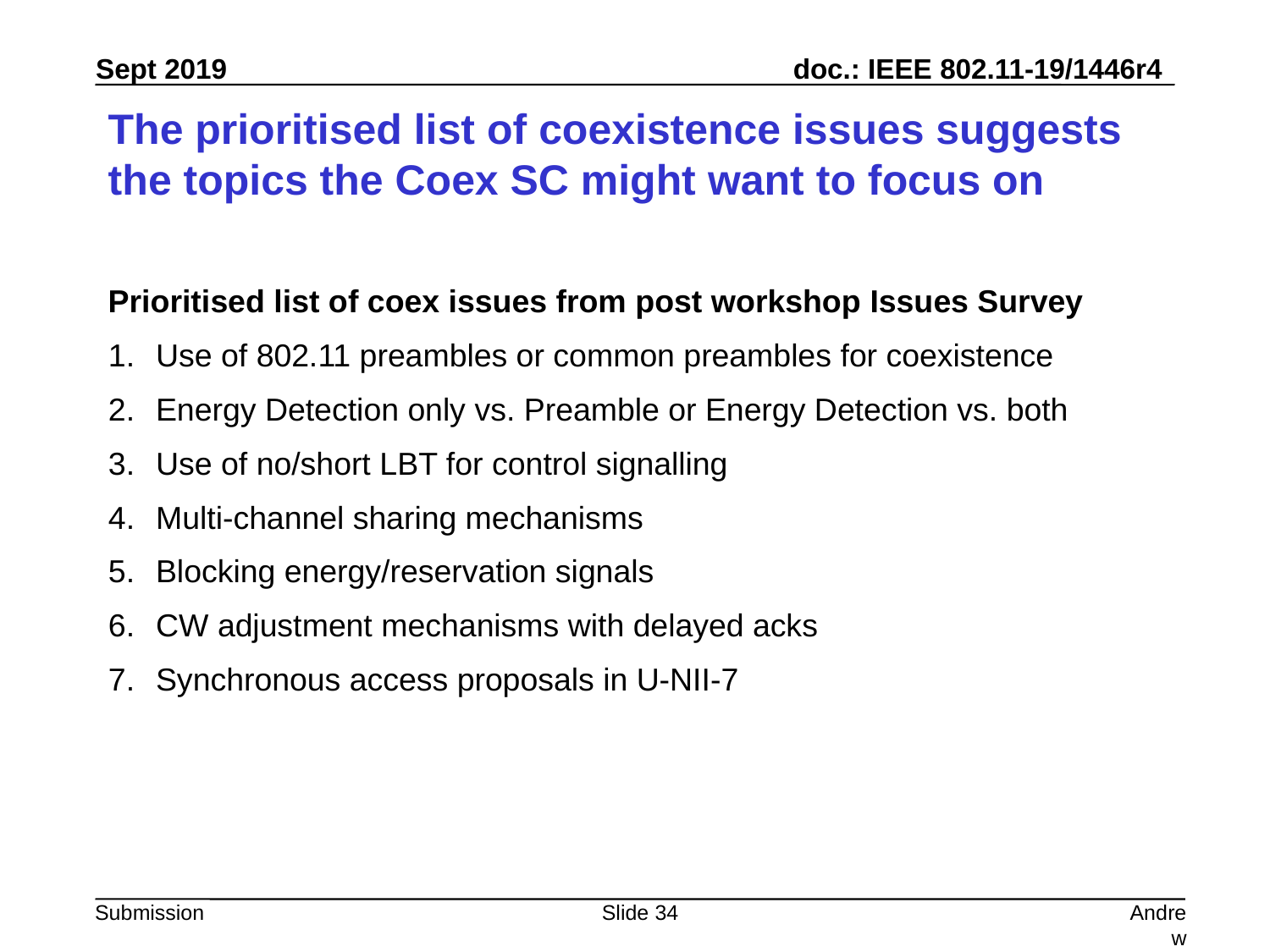

# The prioritised list of coexistence issues suggests the topics the Coex SC might want to focus on
Prioritised list of coex issues from post workshop Issues Survey
Use of 802.11 preambles or common preambles for coexistence
Energy Detection only vs. Preamble or Energy Detection vs. both
Use of no/short LBT for control signalling
Multi-channel sharing mechanisms
Blocking energy/reservation signals
CW adjustment mechanisms with delayed acks
Synchronous access proposals in U-NII-7

Slide 34
Andrew Myles, Cisco